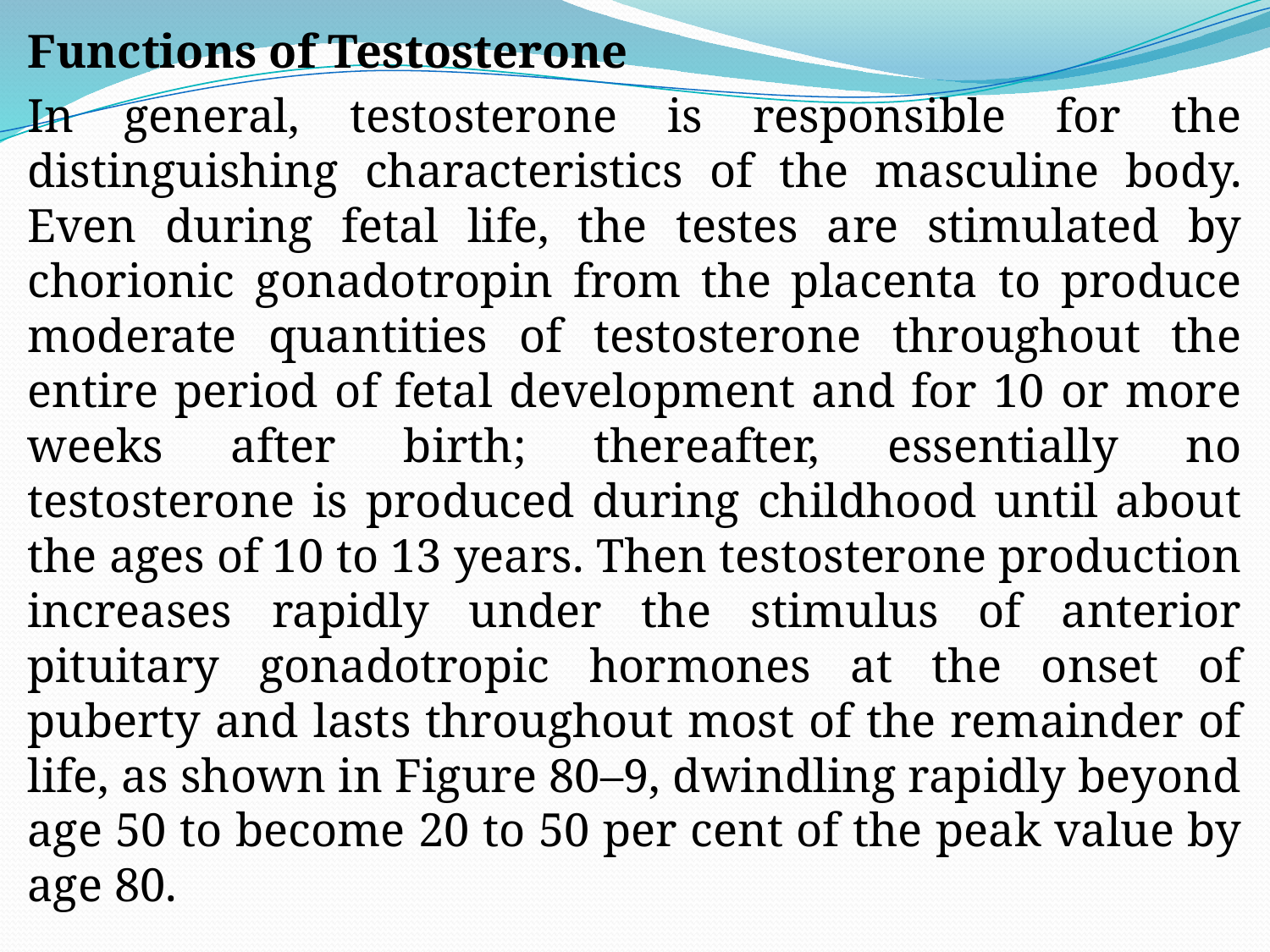

Functions of Testosterone
In general, testosterone is responsible for the distinguishing characteristics of the masculine body. Even during fetal life, the testes are stimulated by chorionic gonadotropin from the placenta to produce moderate quantities of testosterone throughout the entire period of fetal development and for 10 or more weeks after birth; thereafter, essentially no testosterone is produced during childhood until about the ages of 10 to 13 years. Then testosterone production increases rapidly under the stimulus of anterior pituitary gonadotropic hormones at the onset of puberty and lasts throughout most of the remainder of life, as shown in Figure 80–9, dwindling rapidly beyond age 50 to become 20 to 50 per cent of the peak value by age 80.